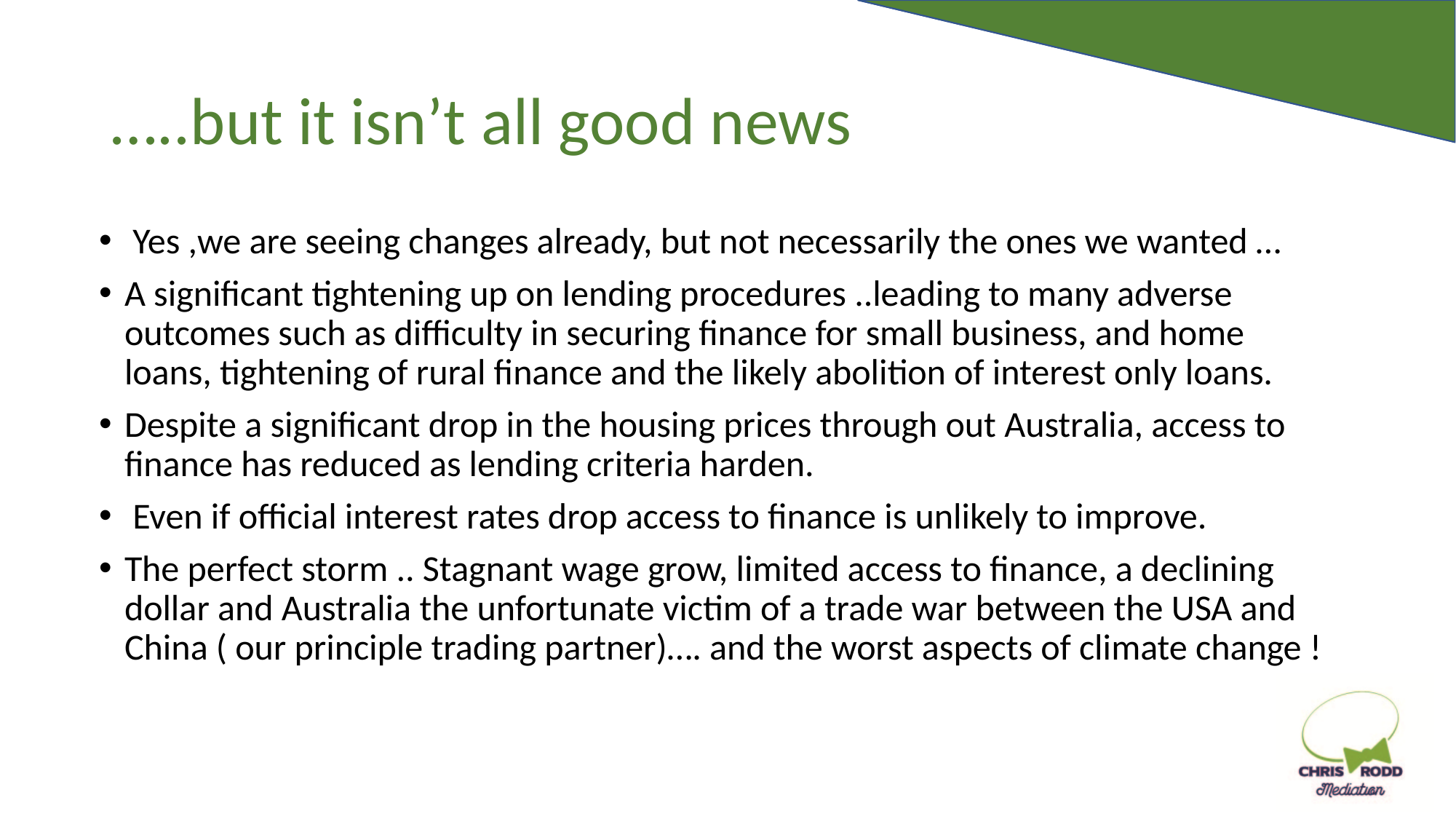

# …..but it isn’t all good news
 Yes ,we are seeing changes already, but not necessarily the ones we wanted …
A significant tightening up on lending procedures ..leading to many adverse outcomes such as difficulty in securing finance for small business, and home loans, tightening of rural finance and the likely abolition of interest only loans.
Despite a significant drop in the housing prices through out Australia, access to finance has reduced as lending criteria harden.
 Even if official interest rates drop access to finance is unlikely to improve.
The perfect storm .. Stagnant wage grow, limited access to finance, a declining dollar and Australia the unfortunate victim of a trade war between the USA and China ( our principle trading partner)…. and the worst aspects of climate change !